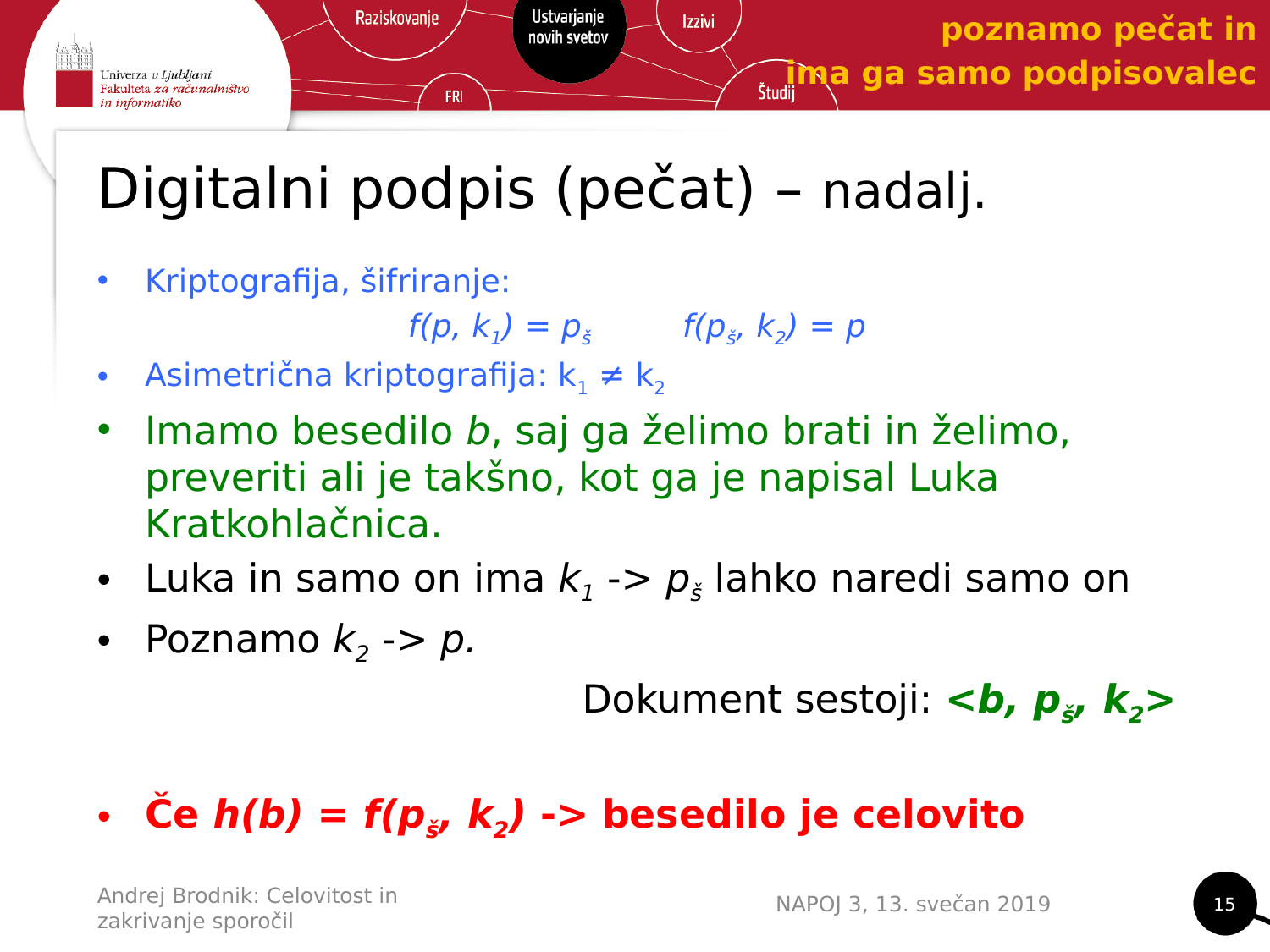

poznamo pečat in
ima ga samo podpisovalec
# Digitalni podpis (pečat) – nadalj.
Kriptografija, šifriranje:
f(p, k1) = pš         f(pš, k2) = p
Asimetrična kriptografija: k1 ≠ k2
Imamo besedilo b, saj ga želimo brati in želimo, preveriti ali je takšno, kot ga je napisal Luka Kratkohlačnica.
Luka in samo on ima k1 -> pš lahko naredi samo on
Poznamo k2 -> p.
Dokument sestoji: <b, pš, k2>

Če h(b) = f(pš, k2) -> besedilo je celovito

15
NAPOJ 3, 13. svečan 2019
Andrej Brodnik: Celovitost in zakrivanje sporočil